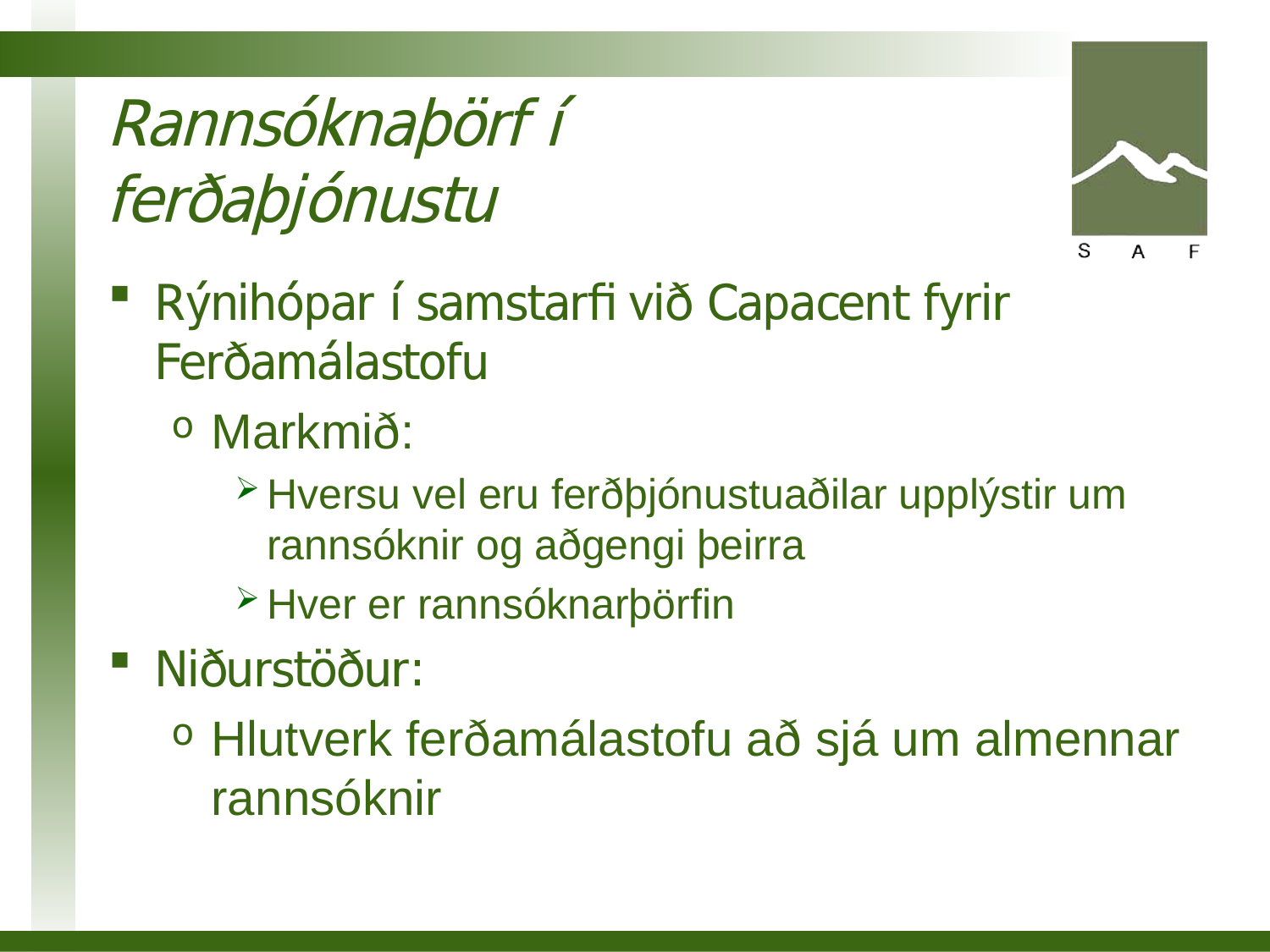

# Rannsóknaþörf í ferðaþjónustu
Rýnihópar í samstarfi við Capacent fyrir Ferðamálastofu
Markmið:
Hversu vel eru ferðþjónustuaðilar upplýstir um rannsóknir og aðgengi þeirra
Hver er rannsóknarþörfin
Niðurstöður:
Hlutverk ferðamálastofu að sjá um almennar rannsóknir